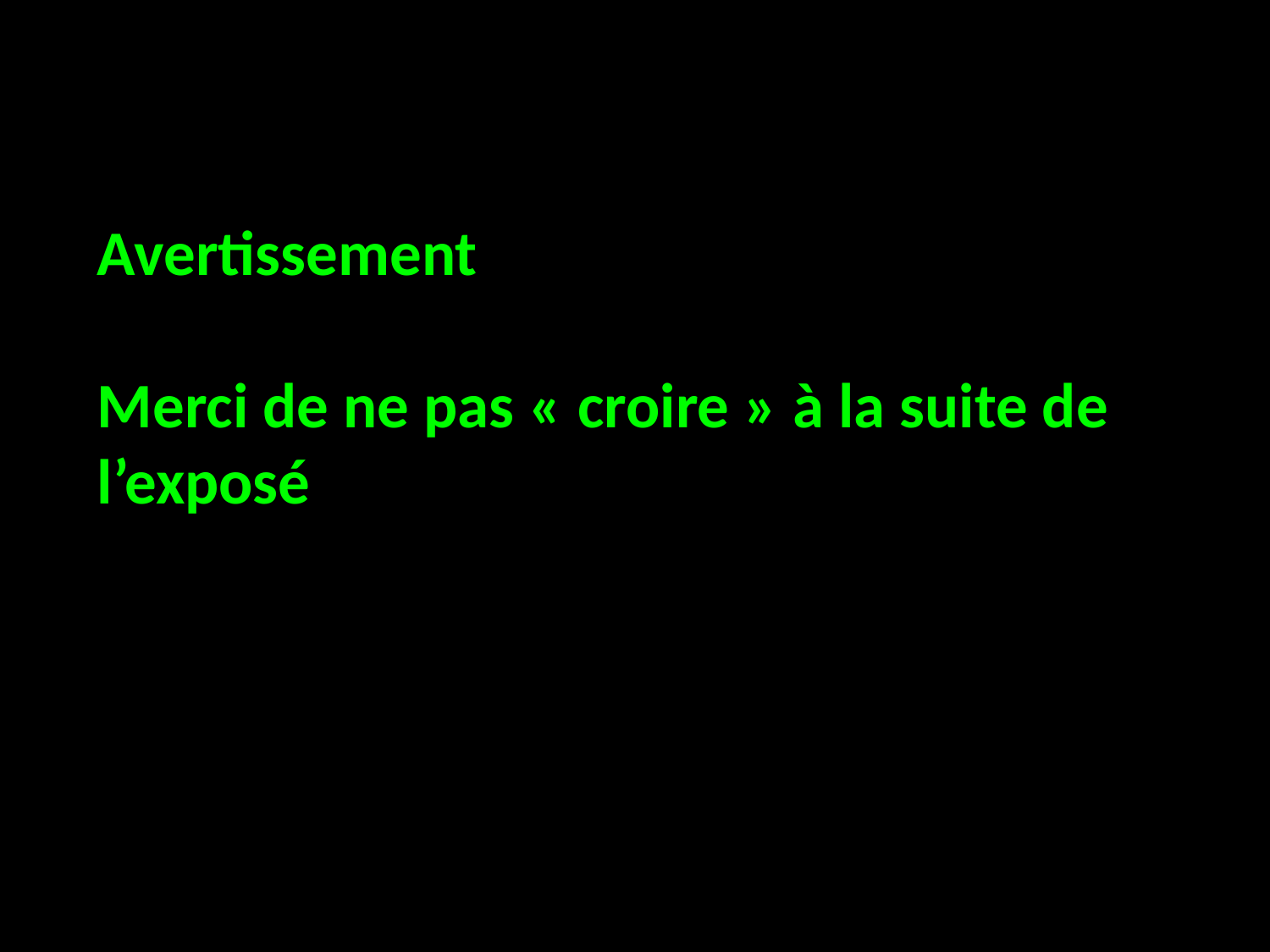

Avertissement

Merci de ne pas « croire » à la suite de l’exposé